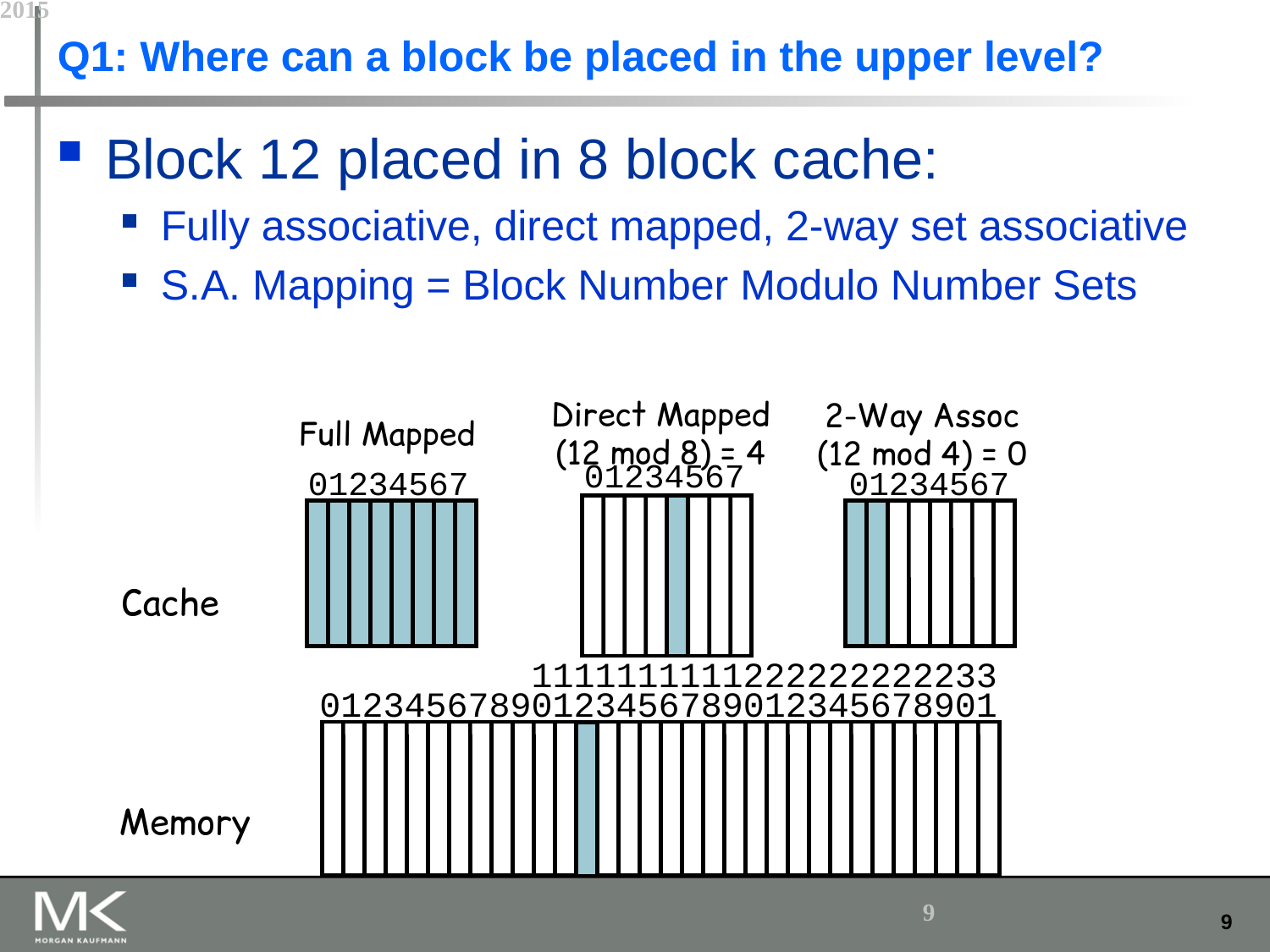

# Q1: Where can a block be placed in the upper level?
Block 12 placed in 8 block cache:
Fully associative, direct mapped, 2-way set associative
S.A. Mapping = Block Number Modulo Number Sets

Direct Mapped
(12 mod 8) = 4
2-Way Assoc
(12 mod 4) = 0
Full Mapped
01234567

01234567

01234567

 Cache
          1111111111222222222233
01234567890123456789012345678901

Memory
2/11/2015
9